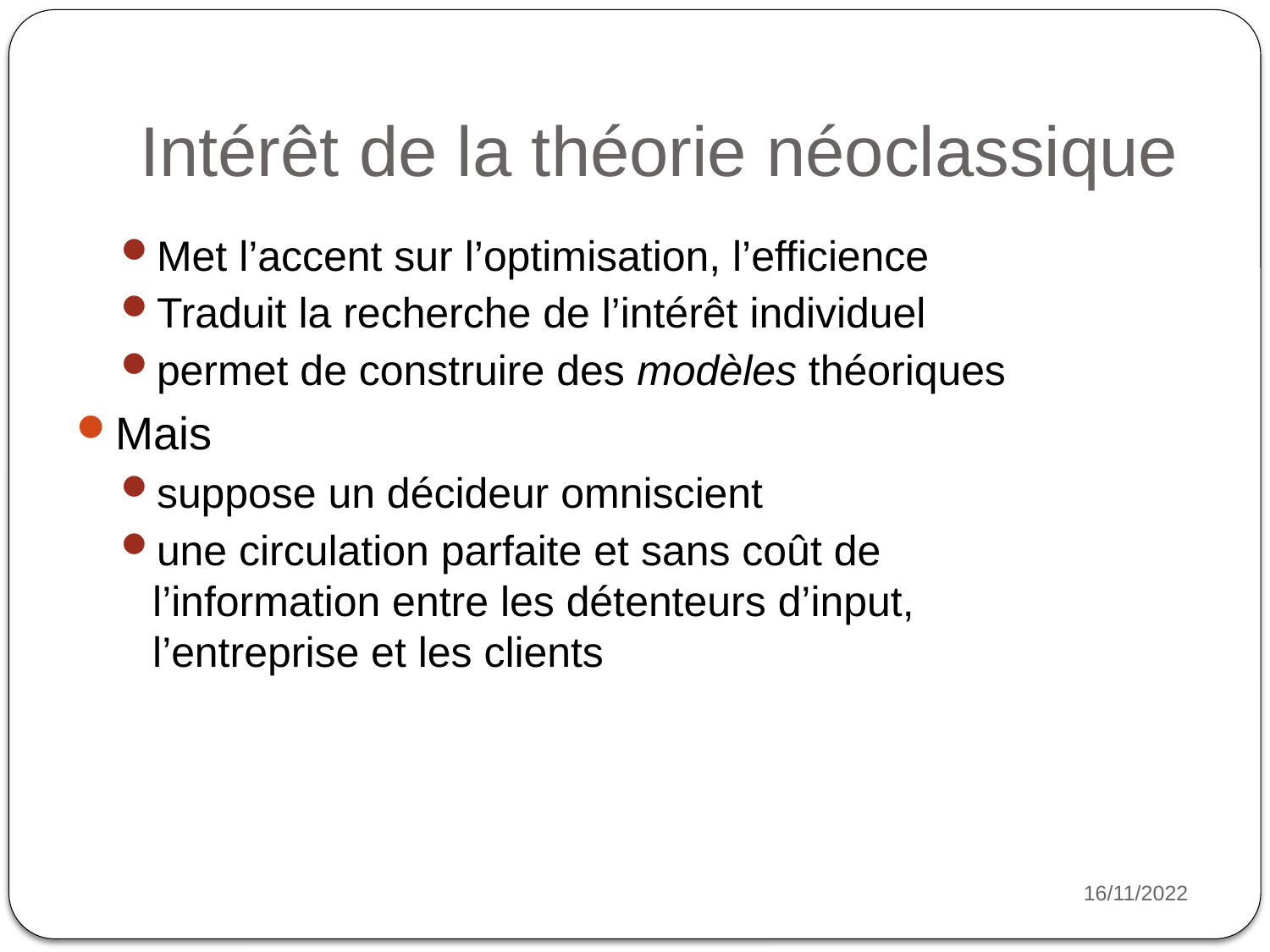

# Intérêt de la théorie néoclassique
Met l’accent sur l’optimisation, l’efficience
Traduit la recherche de l’intérêt individuel
permet de construire des modèles théoriques
Mais
suppose un décideur omniscient
une circulation parfaite et sans coût de l’information entre les détenteurs d’input, l’entreprise et les clients
9
16/11/2022